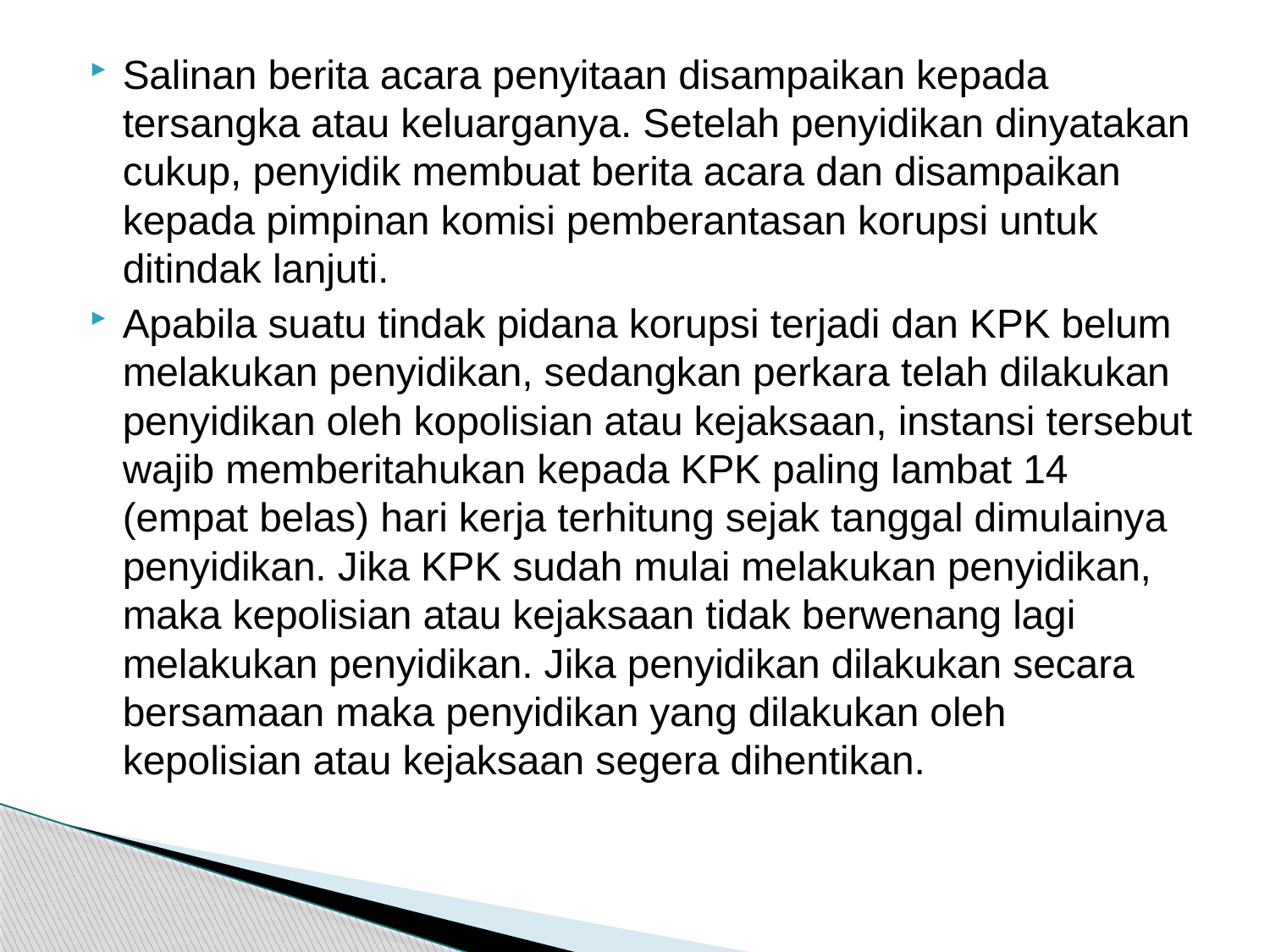

Salinan berita acara penyitaan disampaikan kepada tersangka atau keluarganya. Setelah penyidikan dinyatakan cukup, penyidik membuat berita acara dan disampaikan kepada pimpinan komisi pemberantasan korupsi untuk ditindak lanjuti.
Apabila suatu tindak pidana korupsi terjadi dan KPK belum melakukan penyidikan, sedangkan perkara telah dilakukan penyidikan oleh kopolisian atau kejaksaan, instansi tersebut wajib memberitahukan kepada KPK paling lambat 14 (empat belas) hari kerja terhitung sejak tanggal dimulainya penyidikan. Jika KPK sudah mulai melakukan penyidikan, maka kepolisian atau kejaksaan tidak berwenang lagi melakukan penyidikan. Jika penyidikan dilakukan secara bersamaan maka penyidikan yang dilakukan oleh kepolisian atau kejaksaan segera dihentikan.